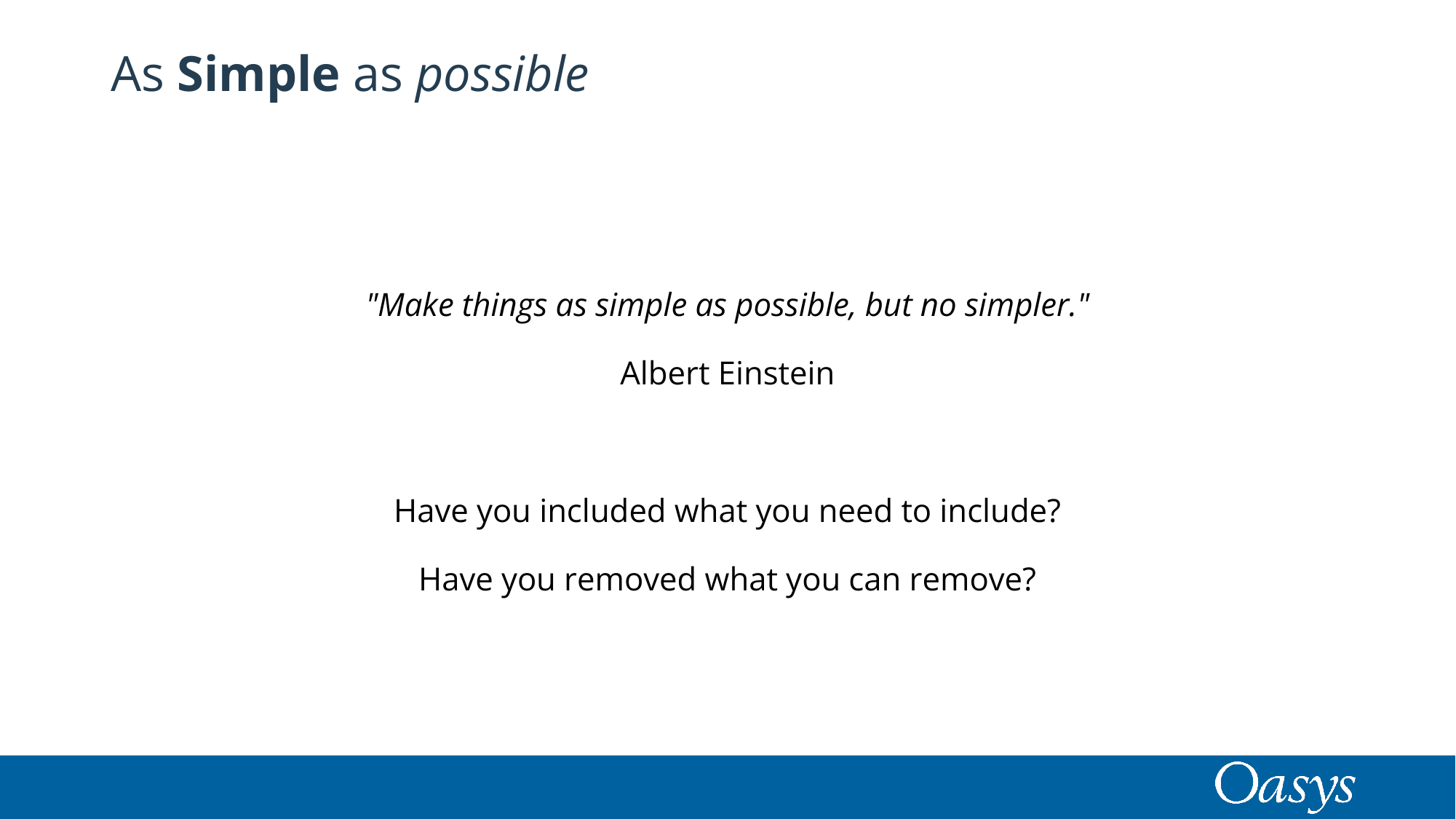

# As Simple as possible
"Make things as simple as possible, but no simpler."
Albert Einstein

Have you included what you need to include?
Have you removed what you can remove?